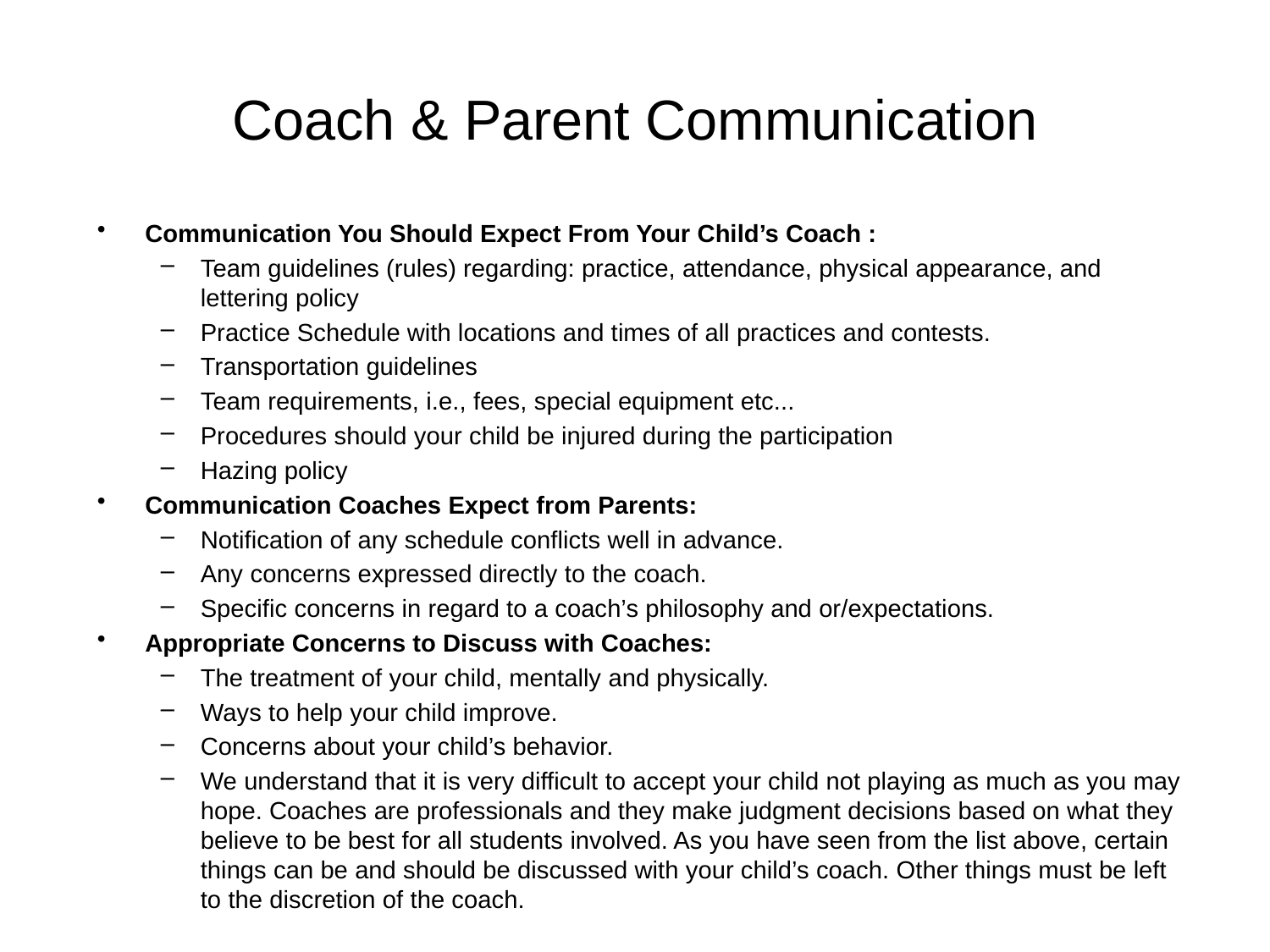

# Coach & Parent Communication
Communication You Should Expect From Your Child’s Coach :
Team guidelines (rules) regarding: practice, attendance, physical appearance, and lettering policy
Practice Schedule with locations and times of all practices and contests.
Transportation guidelines
Team requirements, i.e., fees, special equipment etc...
Procedures should your child be injured during the participation
Hazing policy
Communication Coaches Expect from Parents:
Notification of any schedule conflicts well in advance.
Any concerns expressed directly to the coach.
Specific concerns in regard to a coach’s philosophy and or/expectations.
Appropriate Concerns to Discuss with Coaches:
The treatment of your child, mentally and physically.
Ways to help your child improve.
Concerns about your child’s behavior.
We understand that it is very difficult to accept your child not playing as much as you may hope. Coaches are professionals and they make judgment decisions based on what they believe to be best for all students involved. As you have seen from the list above, certain things can be and should be discussed with your child’s coach. Other things must be left to the discretion of the coach.